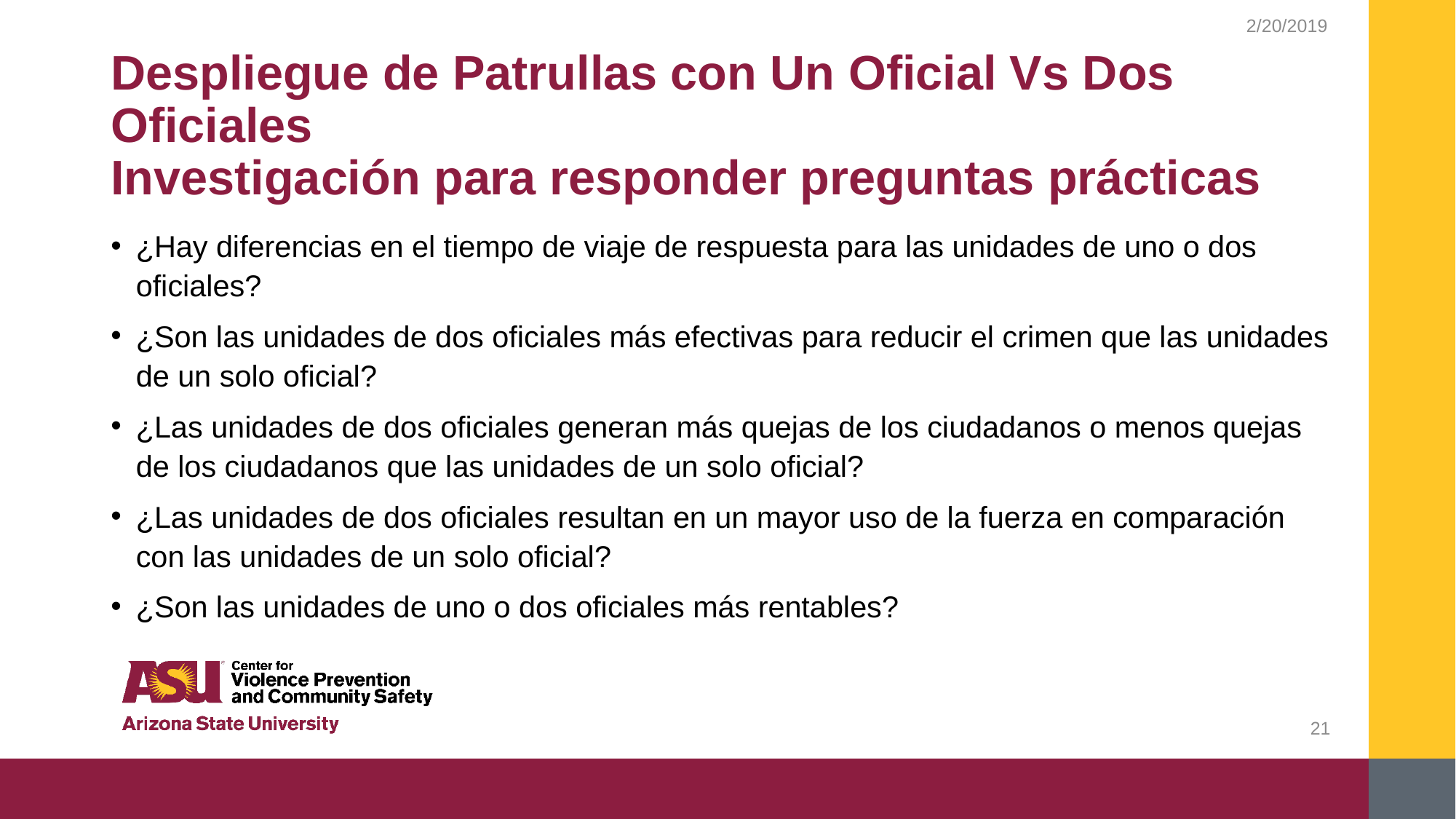

2/20/2019
# Despliegue de Patrullas con Un Oficial Vs Dos Oficiales Investigación para responder preguntas prácticas
¿Hay diferencias en el tiempo de viaje de respuesta para las unidades de uno o dos oficiales?
¿Son las unidades de dos oficiales más efectivas para reducir el crimen que las unidades de un solo oficial?
¿Las unidades de dos oficiales generan más quejas de los ciudadanos o menos quejas de los ciudadanos que las unidades de un solo oficial?
¿Las unidades de dos oficiales resultan en un mayor uso de la fuerza en comparación con las unidades de un solo oficial?
¿Son las unidades de uno o dos oficiales más rentables?

21